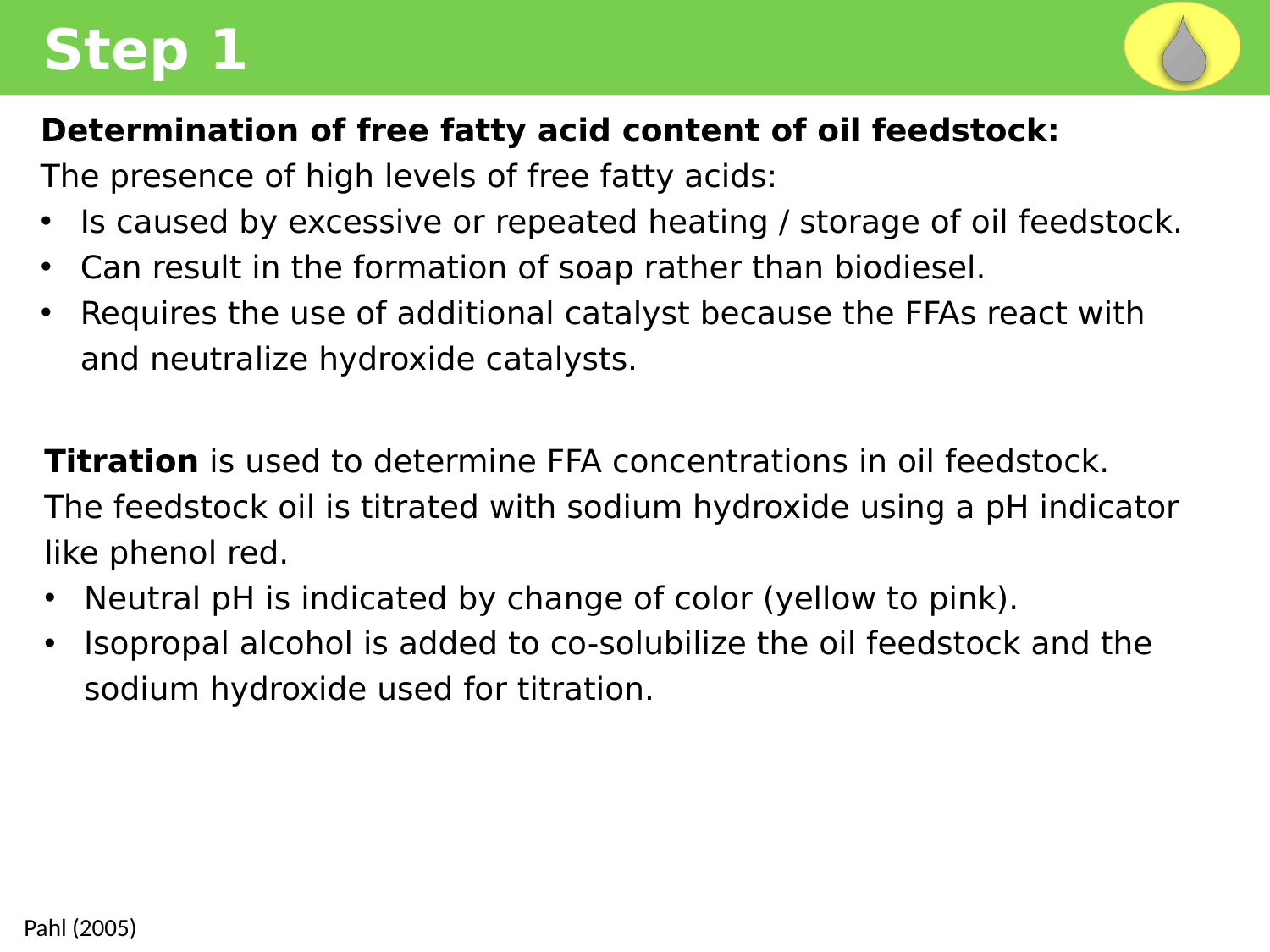

Step 1
Determination of free fatty acid content of oil feedstock:
The presence of high levels of free fatty acids:
Is caused by excessive or repeated heating / storage of oil feedstock.
Can result in the formation of soap rather than biodiesel.
Requires the use of additional catalyst because the FFAs react with and neutralize hydroxide catalysts.
Titration is used to determine FFA concentrations in oil feedstock.
The feedstock oil is titrated with sodium hydroxide using a pH indicator like phenol red.
Neutral pH is indicated by change of color (yellow to pink).
Isopropal alcohol is added to co-solubilize the oil feedstock and the sodium hydroxide used for titration.
Pahl (2005)